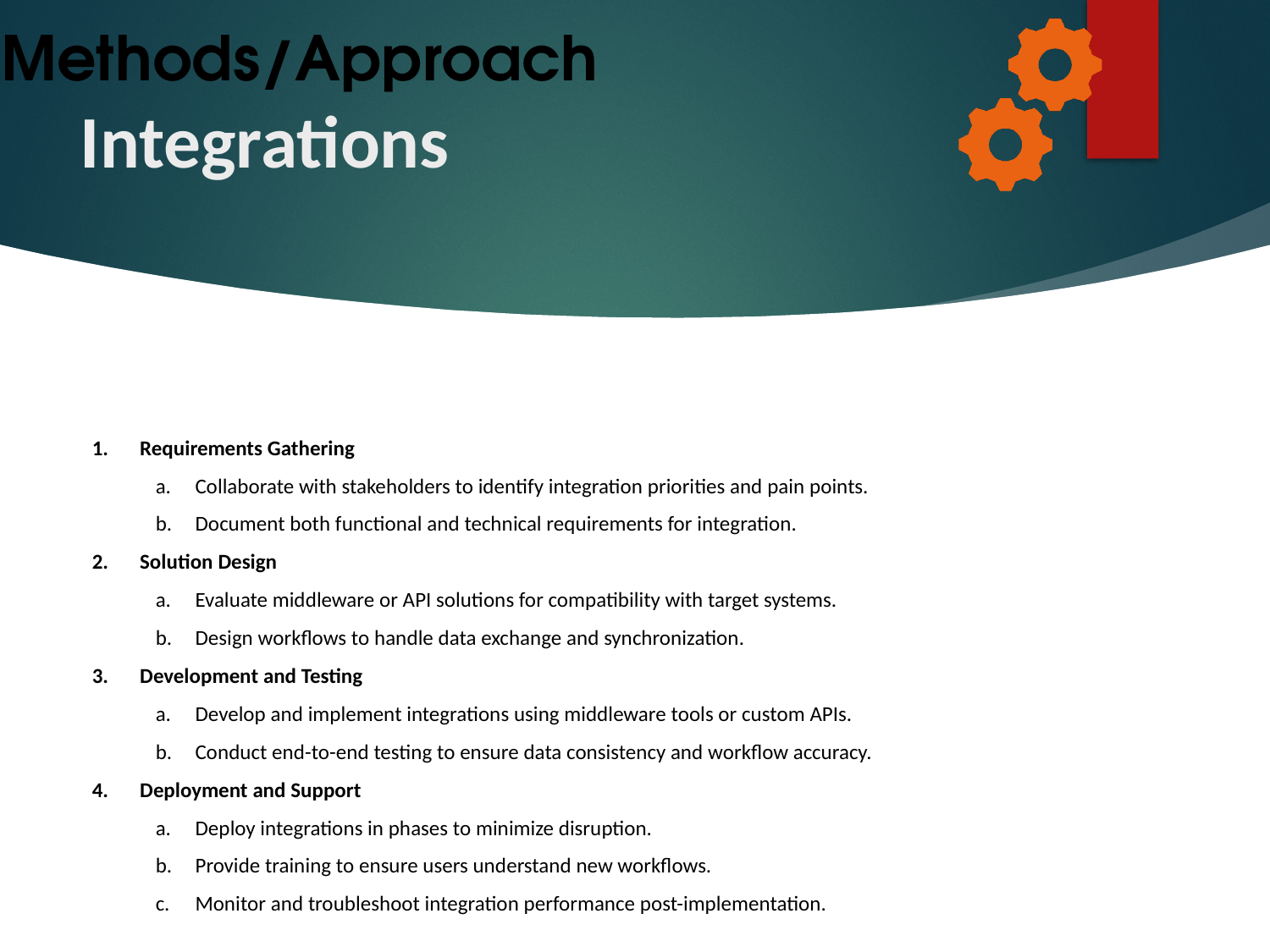

25
# Integrations

Methods/Approach

Requirements Gathering
Collaborate with stakeholders to identify integration priorities and pain points.
Document both functional and technical requirements for integration.
Solution Design
Evaluate middleware or API solutions for compatibility with target systems.
Design workflows to handle data exchange and synchronization.
Development and Testing
Develop and implement integrations using middleware tools or custom APIs.
Conduct end-to-end testing to ensure data consistency and workflow accuracy.
Deployment and Support
Deploy integrations in phases to minimize disruption.
Provide training to ensure users understand new workflows.
Monitor and troubleshoot integration performance post-implementation.